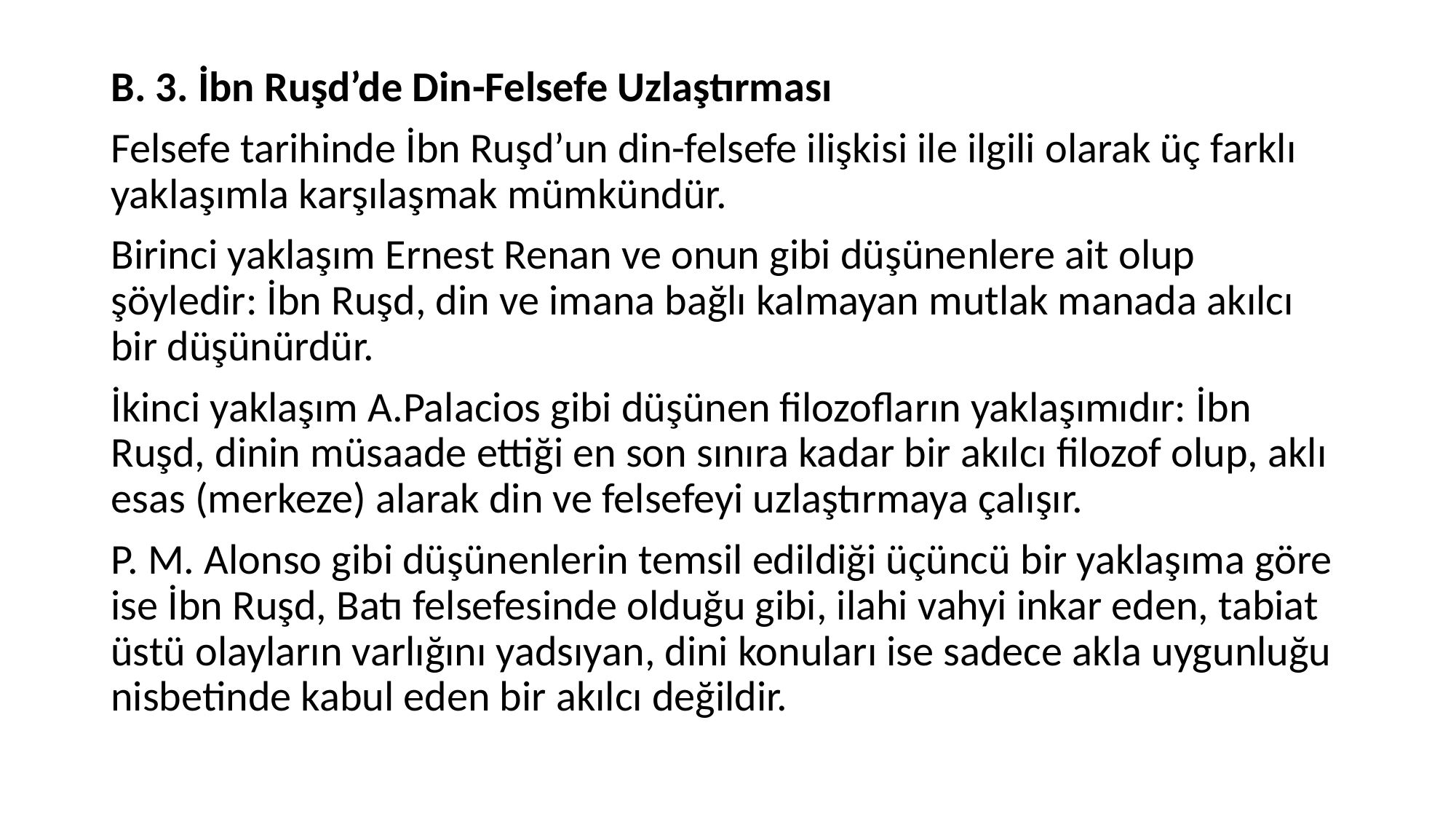

B. 3. İbn Ruşd’de Din-Felsefe Uzlaştırması
Felsefe tarihinde İbn Ruşd’un din-felsefe ilişkisi ile ilgili olarak üç farklı yaklaşımla karşılaşmak mümkündür.
Birinci yaklaşım Ernest Renan ve onun gibi düşünenlere ait olup şöyledir: İbn Ruşd, din ve imana bağlı kalmayan mutlak manada akılcı bir düşünürdür.
İkinci yaklaşım A.Palacios gibi düşünen filozofların yaklaşımıdır: İbn Ruşd, dinin müsaade ettiği en son sınıra kadar bir akılcı filozof olup, aklı esas (merkeze) alarak din ve felsefeyi uzlaştırmaya çalışır.
P. M. Alonso gibi düşünenlerin temsil edildiği üçüncü bir yaklaşıma göre ise İbn Ruşd, Batı felsefesinde olduğu gibi, ilahi vahyi inkar eden, tabiat üstü olayların varlığını yadsıyan, dini konuları ise sadece akla uygunluğu nisbetinde kabul eden bir akılcı değildir.